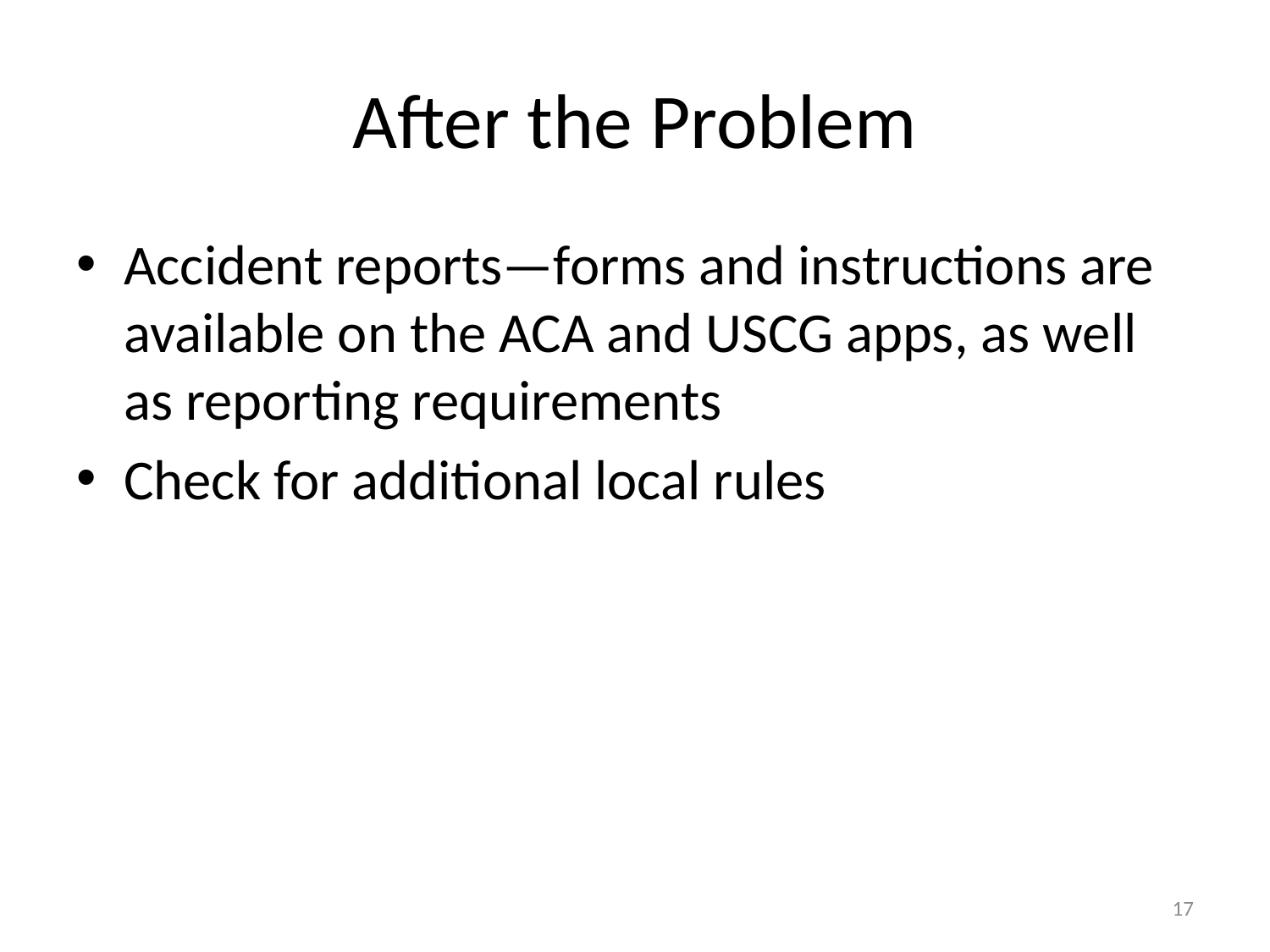

# After the Problem
Accident reports—forms and instructions are available on the ACA and USCG apps, as well as reporting requirements
Check for additional local rules

17